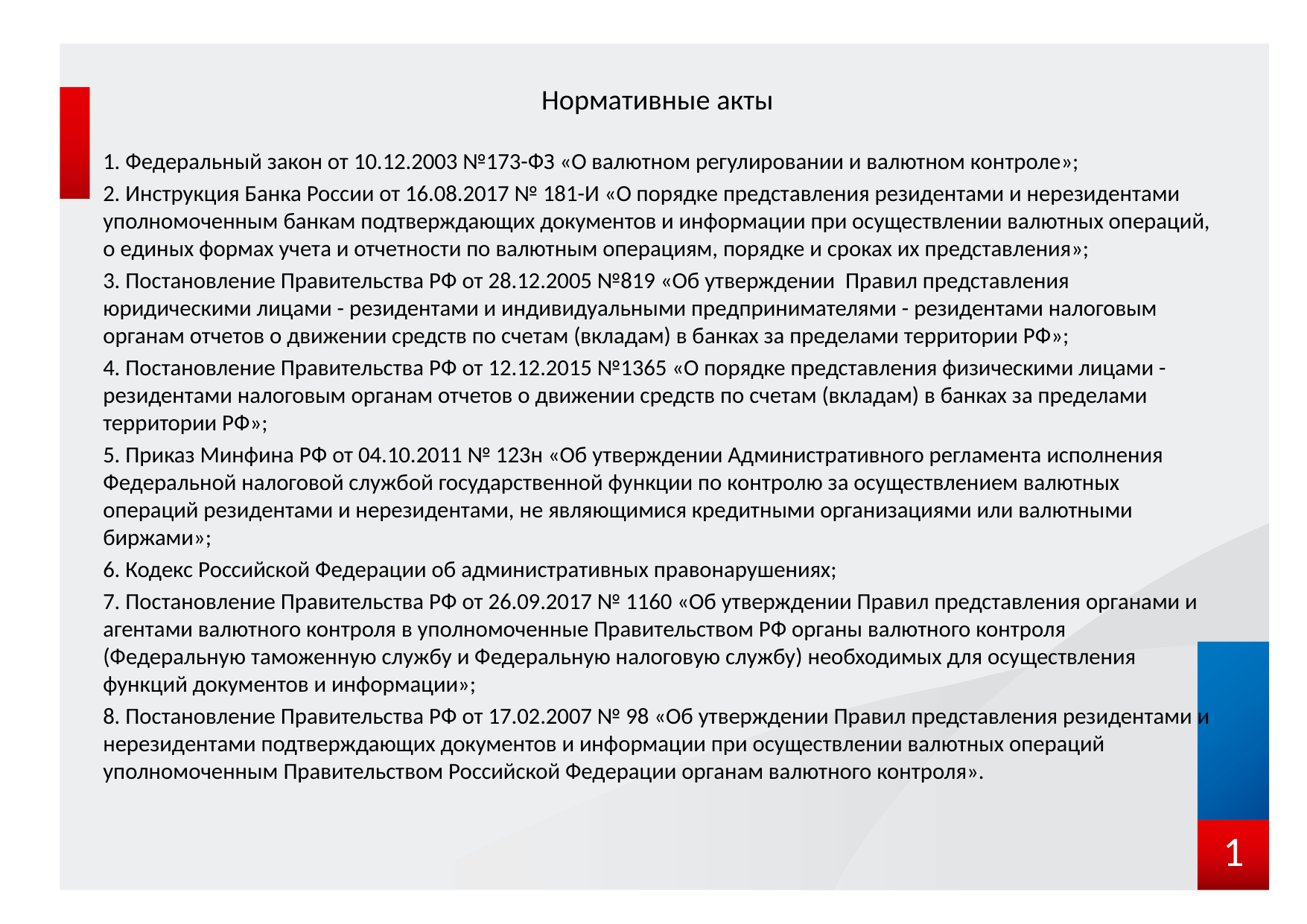

#
Нормативные акты

1. Федеральный закон от 10.12.2003 №173-ФЗ «О валютном регулировании и валютном контроле»;
2. Инструкция Банка России от 16.08.2017 № 181-И «О порядке представления резидентами и нерезидентами уполномоченным банкам подтверждающих документов и информации при осуществлении валютных операций, о единых формах учета и отчетности по валютным операциям, порядке и сроках их представления»;
3. Постановление Правительства РФ от 28.12.2005 №819 «Об утверждении  Правил представления юридическими лицами - резидентами и индивидуальными предпринимателями - резидентами налоговым органам отчетов о движении средств по счетам (вкладам) в банках за пределами территории РФ»;
4. Постановление Правительства РФ от 12.12.2015 №1365 «О порядке представления физическими лицами - резидентами налоговым органам отчетов о движении средств по счетам (вкладам) в банках за пределами территории РФ»;
5. Приказ Минфина РФ от 04.10.2011 № 123н «Об утверждении Административного регламента исполнения Федеральной налоговой службой государственной функции по контролю за осуществлением валютных операций резидентами и нерезидентами, не являющимися кредитными организациями или валютными биржами»;
6. Кодекс Российской Федерации об административных правонарушениях;
7. Постановление Правительства РФ от 26.09.2017 № 1160 «Об утверждении Правил представления органами и агентами валютного контроля в уполномоченные Правительством РФ органы валютного контроля (Федеральную таможенную службу и Федеральную налоговую службу) необходимых для осуществления функций документов и информации»;
8. Постановление Правительства РФ от 17.02.2007 № 98 «Об утверждении Правил представления резидентами и нерезидентами подтверждающих документов и информации при осуществлении валютных операций уполномоченным Правительством Российской Федерации органам валютного контроля».

1